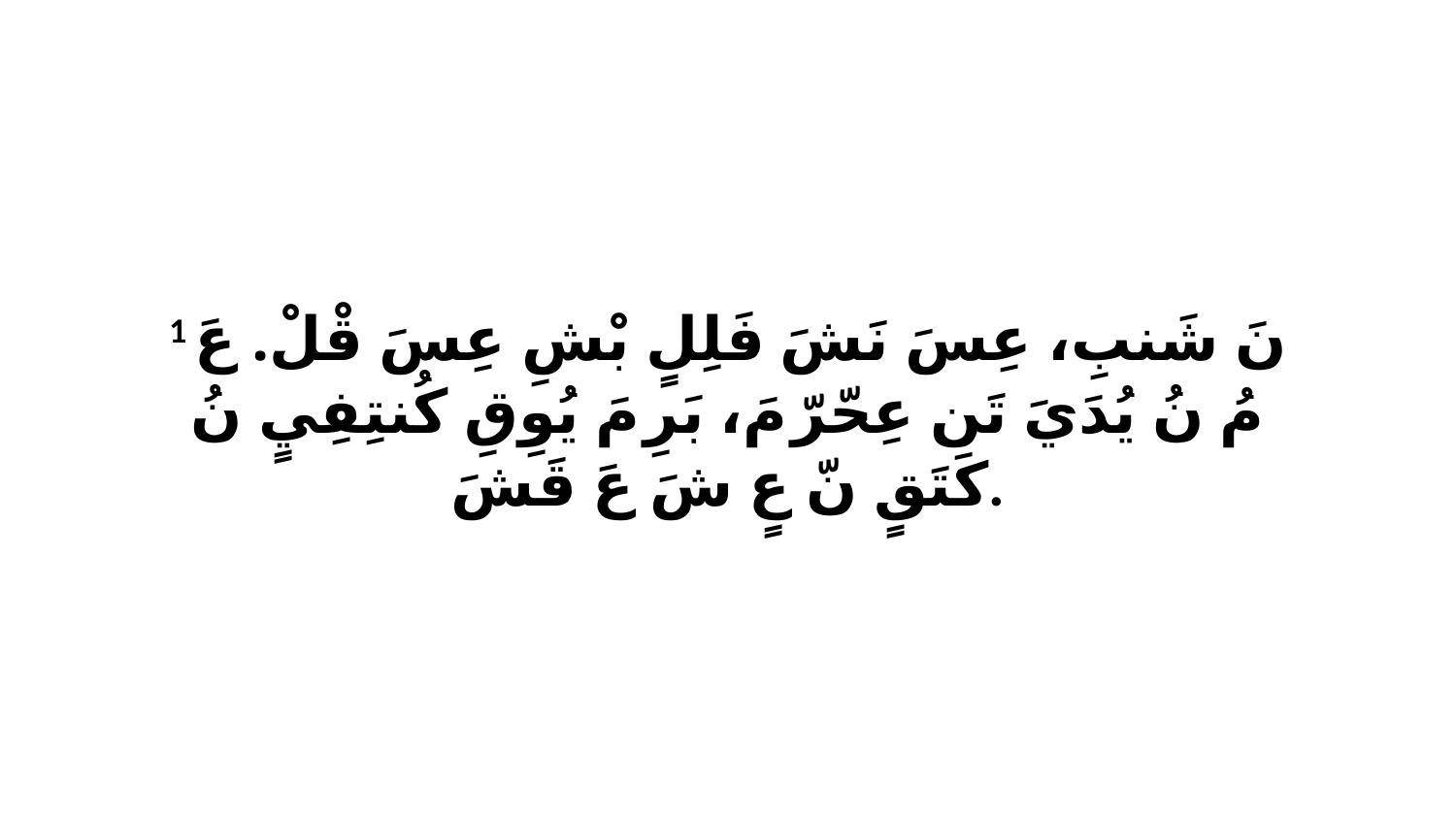

1 نَ شَنبِ، عِسَ نَشَ فَلِلٍ بْشِ عِسَ قْلْ. عَ مُ نُ يُدَيَ تَن عِحّرّ مَ، بَرِ مَ يُوِقِ كُنتِفِيٍ نُ كَتَقٍ نّ عٍ شَ عَ قَشَ.